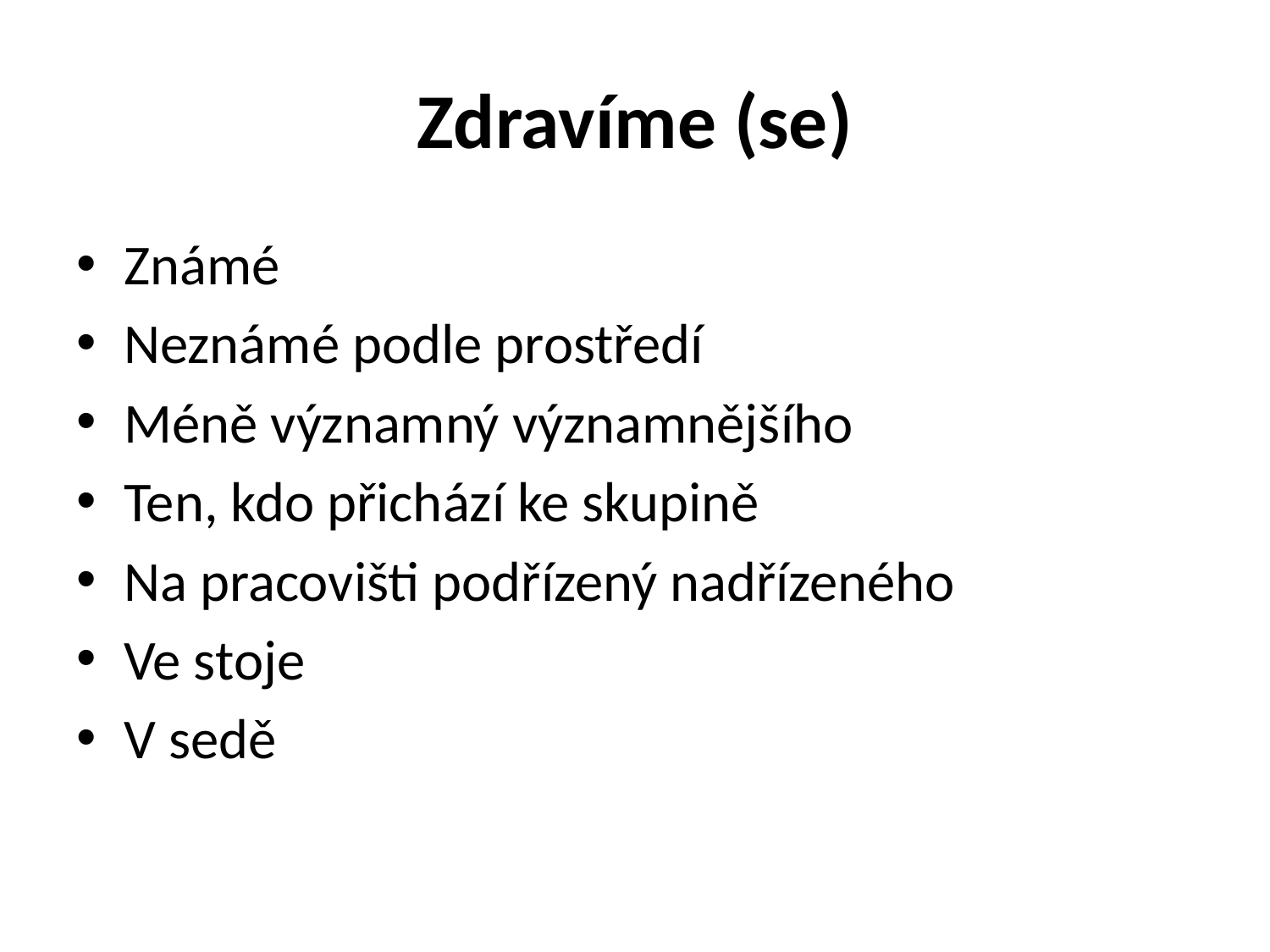

# Zdravíme (se)
Známé
Neznámé podle prostředí
Méně významný významnějšího
Ten, kdo přichází ke skupině
Na pracovišti podřízený nadřízeného
Ve stoje
V sedě